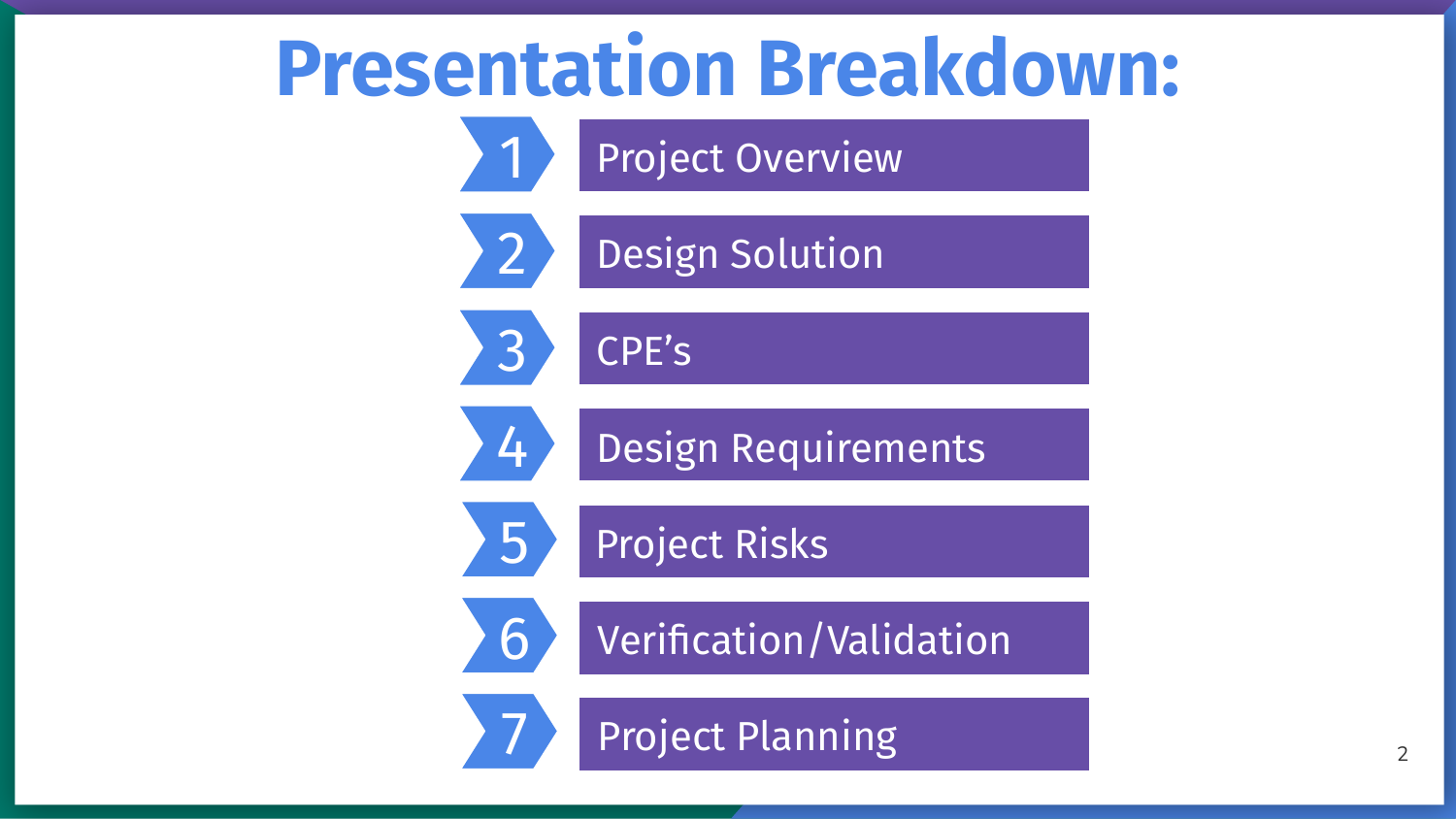

# Presentation Breakdown:

1

Project Overview

2

Design Solution

3

CPE’s

4

Design Requirements

5

Project Risks

6

Verification/Validation

7

Project Planning

2